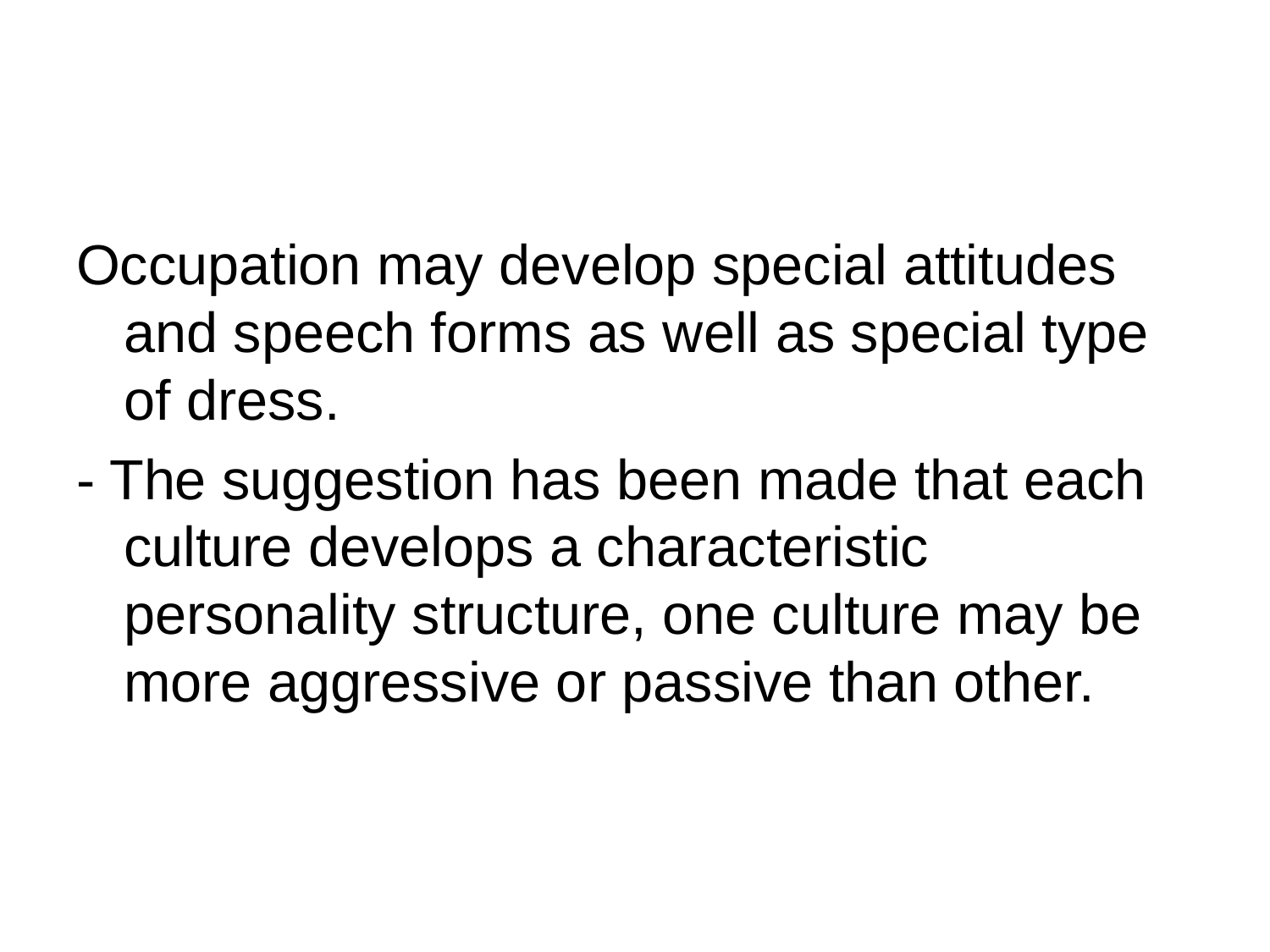

Occupation may develop special attitudes and speech forms as well as special type of dress.
- The suggestion has been made that each culture develops a characteristic personality structure, one culture may be more aggressive or passive than other.